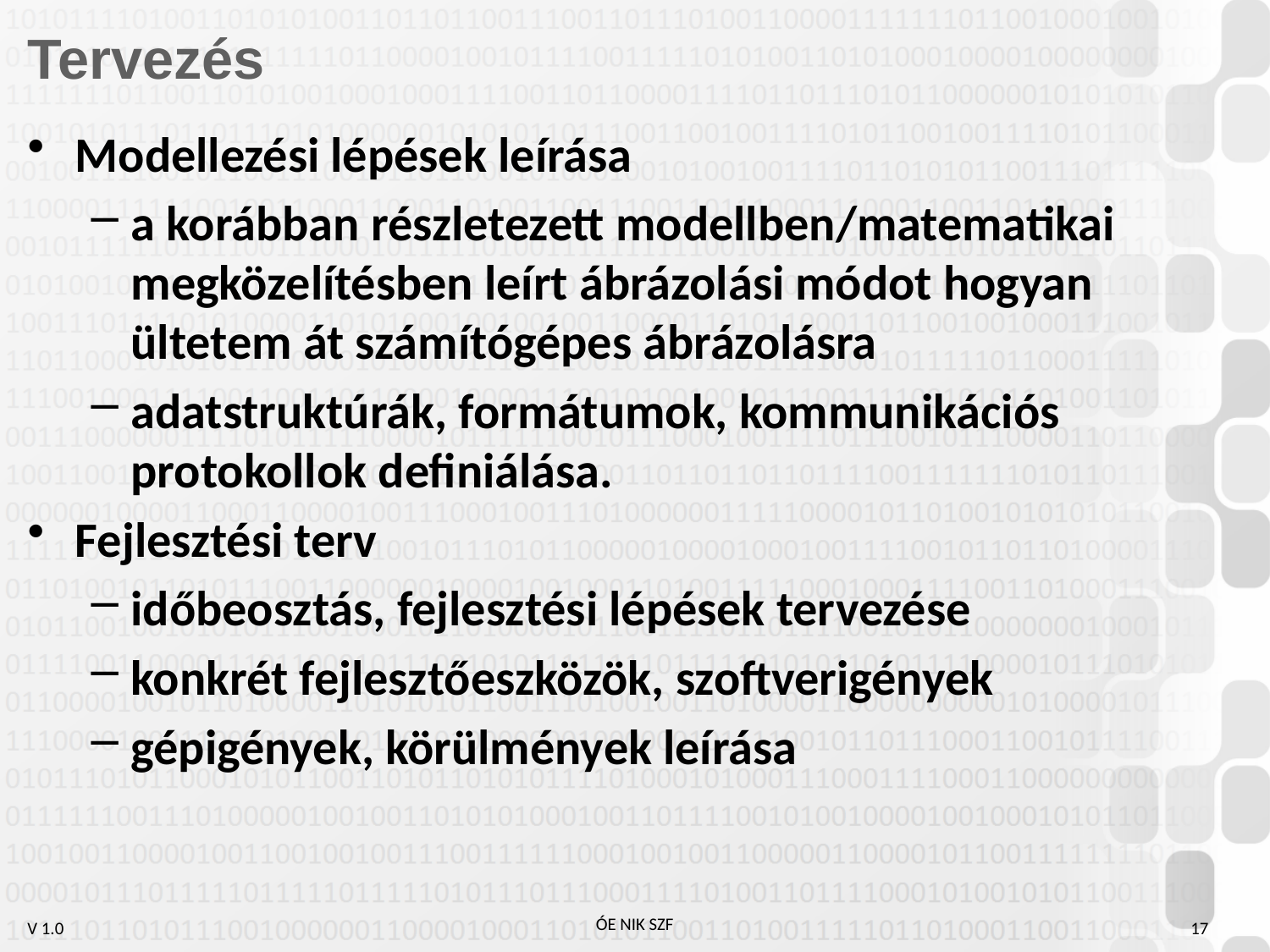

# Tervezés
Modellezési lépések leírása
a korábban részletezett modellben/matematikai megközelítésben leírt ábrázolási módot hogyan ültetem át számítógépes ábrázolásra
adatstruktúrák, formátumok, kommunikációs protokollok definiálása.
Fejlesztési terv
időbeosztás, fejlesztési lépések tervezése
konkrét fejlesztőeszközök, szoftverigények
gépigények, körülmények leírása
17
ÓE NIK SZF